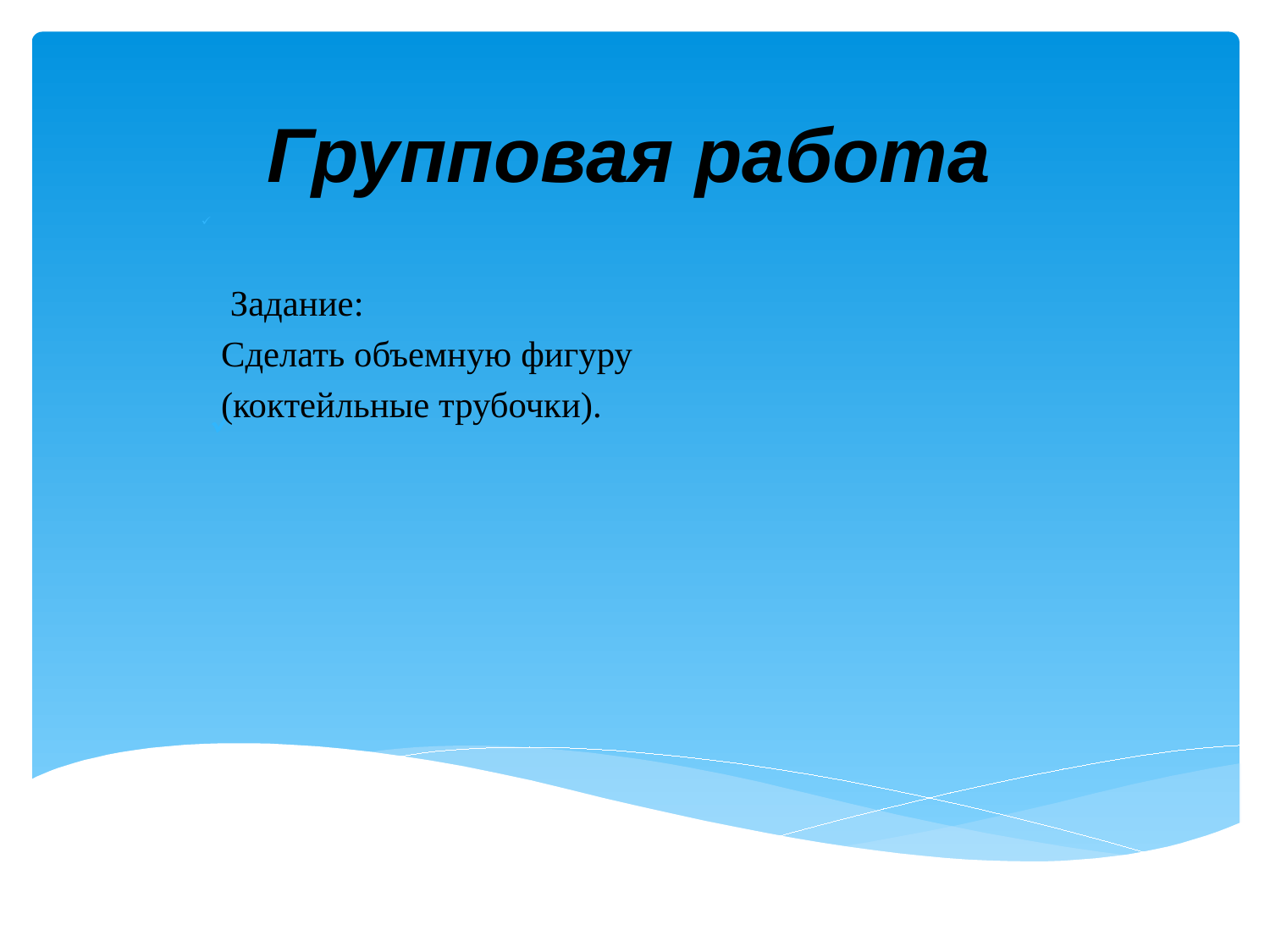

# Групповая работа

 Задание:
Сделать объемную фигуру
(коктейльные трубочки).